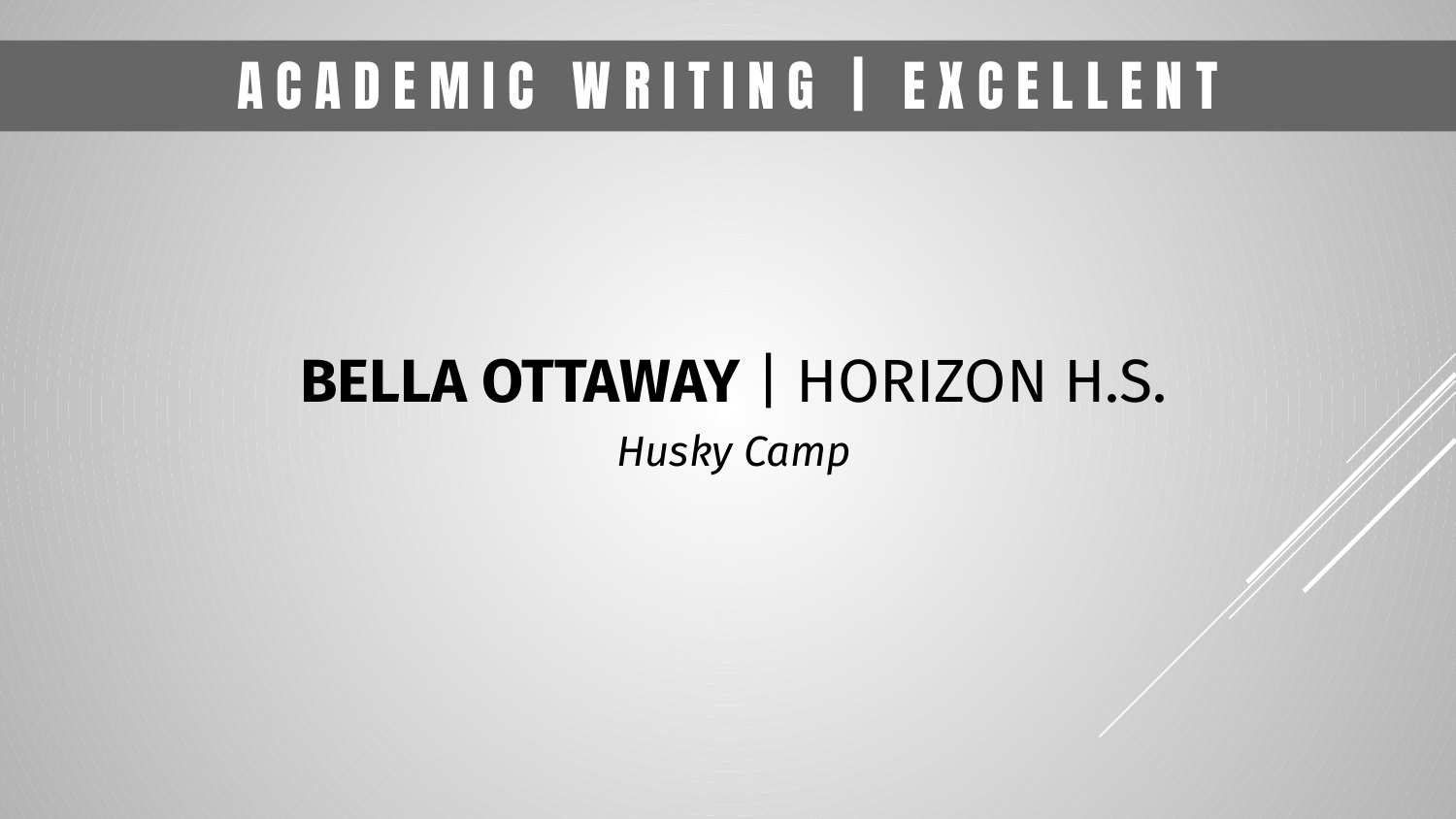

# A C A D E M I C   W R I T I N G   |   E X C E L L E N T

BELLA OTTAWAY | HORIZON H.S.
Husky Camp